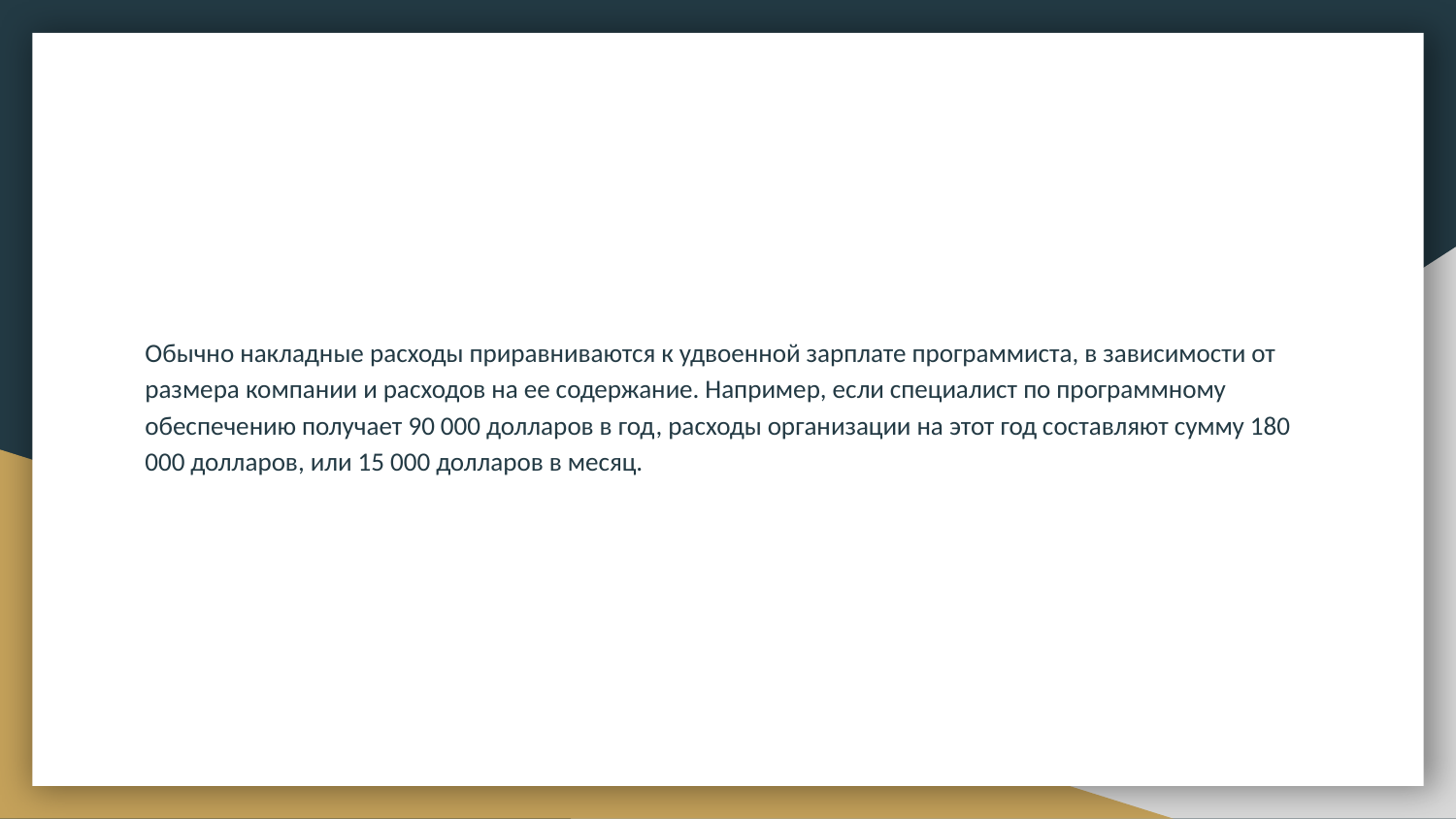

Обычно накладные расходы приравниваются к удвоенной зарплате программиста, в зависимости от размера компании и расходов на ее содержание. Например, если специалист по программному обеспечению получает 90 000 долларов в год, расходы организации на этот год составляют сумму 180 000 долларов, или 15 000 долларов в месяц.